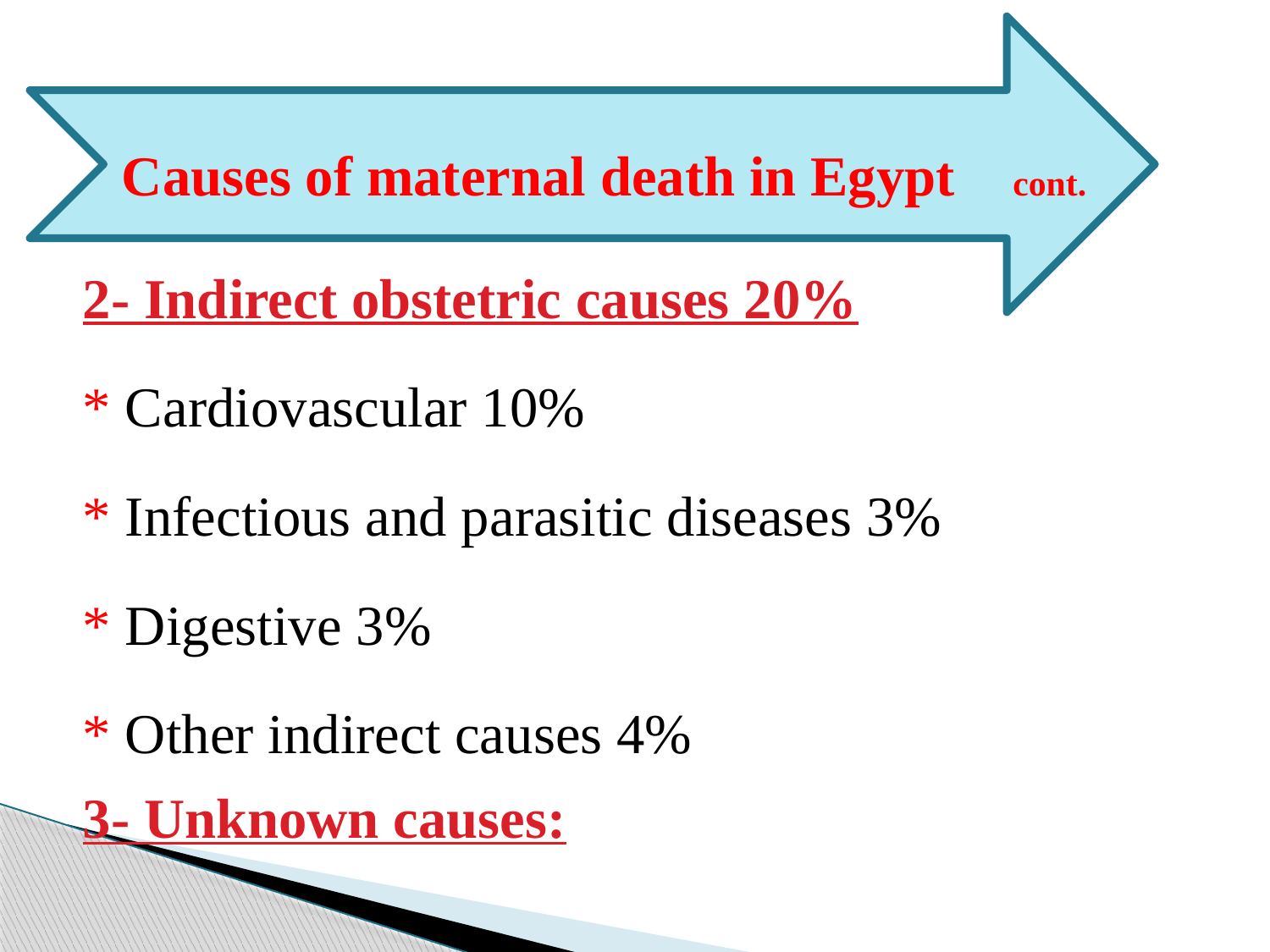

# Causes of maternal death in Egypt    cont.
2- Indirect obstetric causes 20%
* Cardiovascular 10%
* Infectious and parasitic diseases 3%
* Digestive 3%
* Other indirect causes 4%
3- Unknown causes: